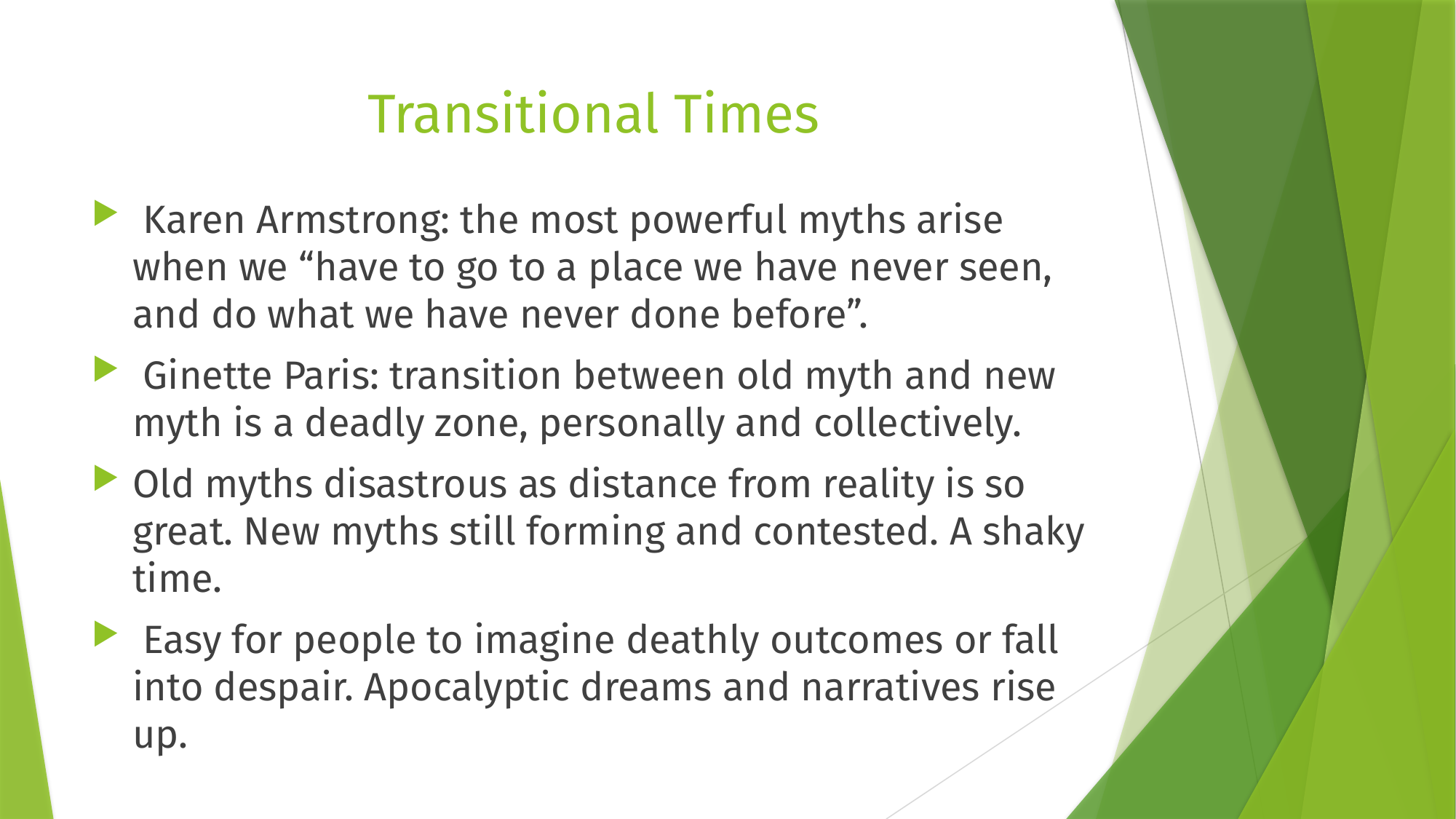

# Transitional Times
 Karen Armstrong: the most powerful myths arise when we “have to go to a place we have never seen, and do what we have never done before”.
 Ginette Paris: transition between old myth and new myth is a deadly zone, personally and collectively.
Old myths disastrous as distance from reality is so great. New myths still forming and contested. A shaky time.
 Easy for people to imagine deathly outcomes or fall into despair. Apocalyptic dreams and narratives rise up.